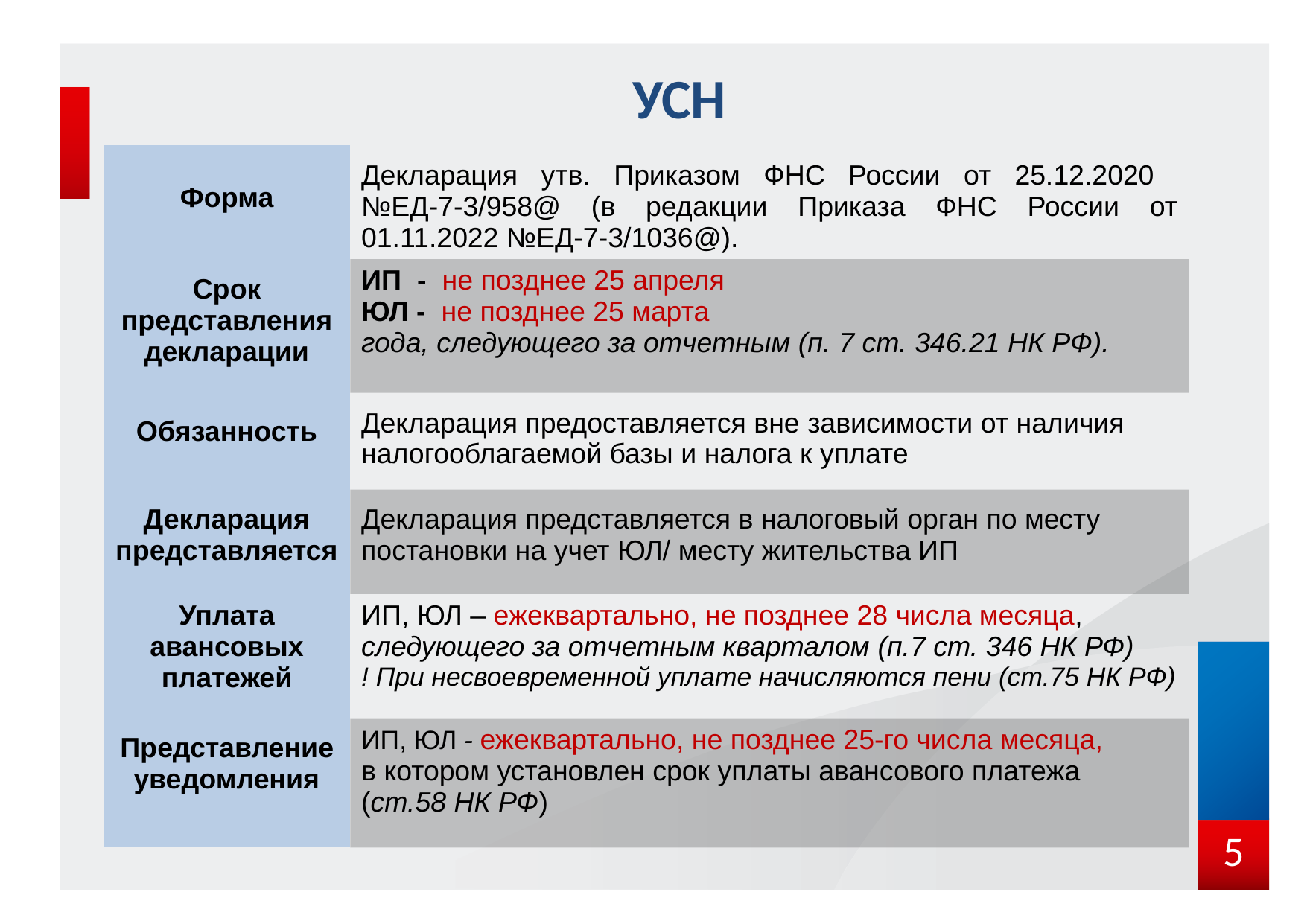

# УСН

| Форма | Декларация утв. Приказом ФНС России от 25.12.2020 №ЕД-7-3/958@ (в редакции Приказа ФНС России от 01.11.2022 №ЕД-7-3/1036@). |
| --- | --- |
| Срок представления декларации | ИП - не позднее 25 апреля ЮЛ - не позднее 25 марта   года, следующего за отчетным (п. 7 ст. 346.21 НК РФ). |
| Обязанность | Декларация предоставляется вне зависимости от наличия налогооблагаемой базы и налога к уплате |
| Декларация представляется | Декларация представляется в налоговый орган по месту постановки на учет ЮЛ/ месту жительства ИП |
| Уплата авансовых платежей | ИП, ЮЛ – ежеквартально, не позднее 28 числа месяца, следующего за отчетным кварталом (п.7 ст. 346 НК РФ) ! При несвоевременной уплате начисляются пени (ст.75 НК РФ) |
| Представление уведомления | ИП, ЮЛ - ежеквартально, не позднее 25-го числа месяца, в котором установлен срок уплаты авансового платежа (ст.58 НК РФ) |
5